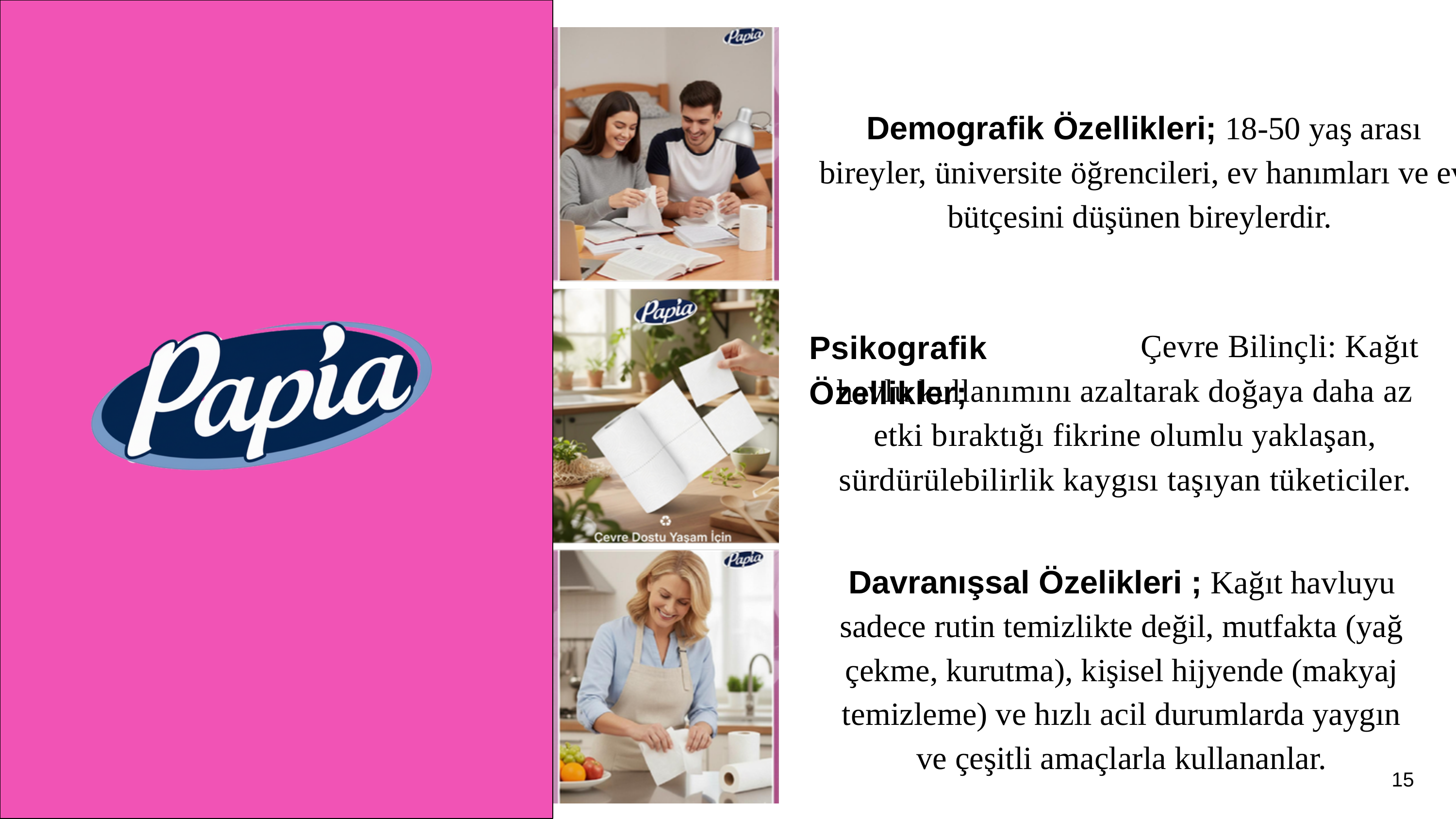

Demografik Özellikleri; 18-50 yaş arası bireyler, üniversite öğrencileri, ev hanımları ve ev bütçesini düşünen bireylerdir.
 Çevre Bilinçli: Kağıt
Psikografik Özellikler;

havlu kullanımını azaltarak doğaya daha az etki bıraktığı fikrine olumlu yaklaşan, sürdürülebilirlik kaygısı taşıyan tüketiciler.
Davranışsal Özelikleri ; Kağıt havluyu sadece rutin temizlikte değil, mutfakta (yağ çekme, kurutma), kişisel hijyende (makyaj temizleme) ve hızlı acil durumlarda yaygın ve çeşitli amaçlarla kullananlar.
15